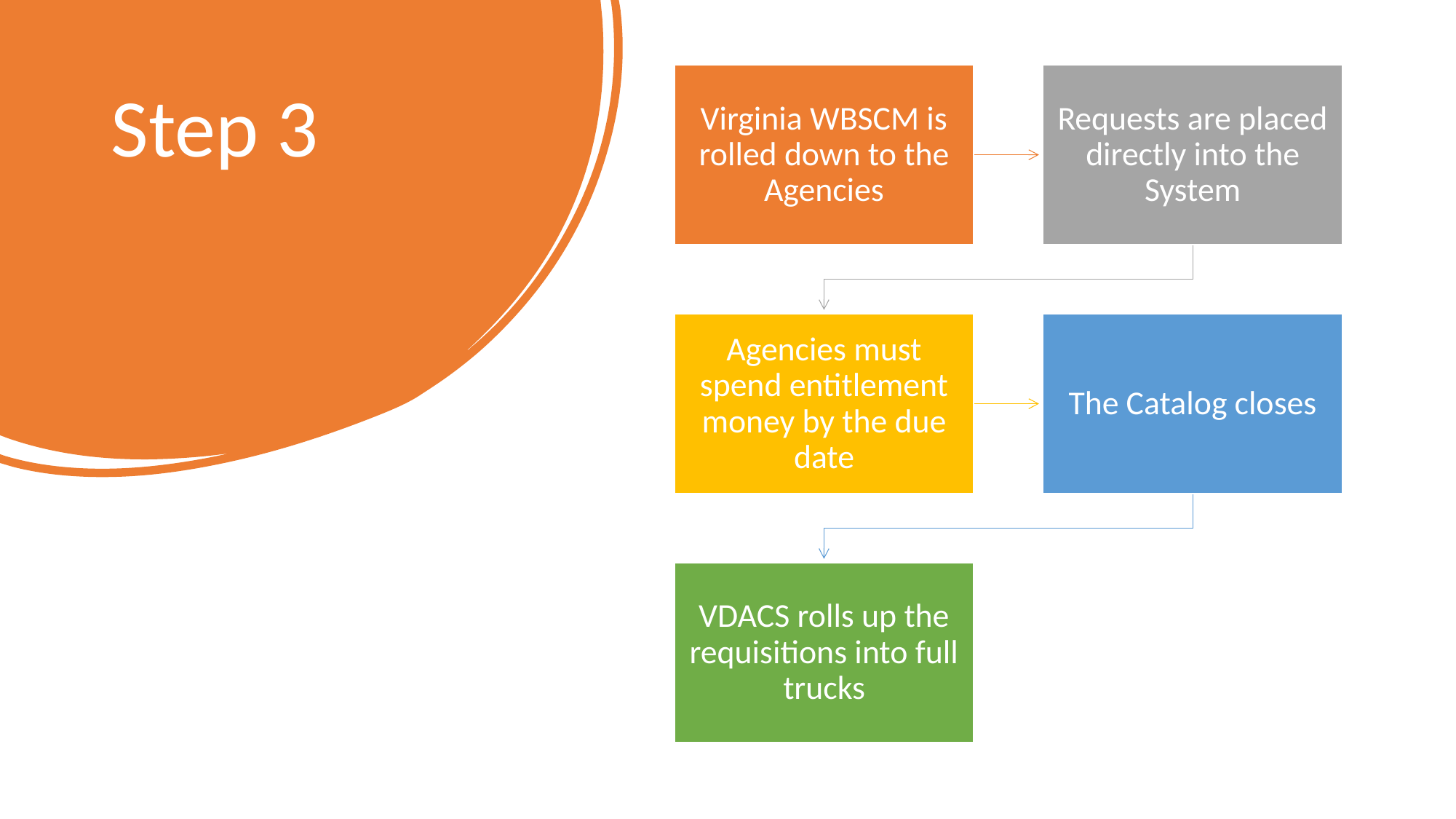

Virginia WBSCM is rolled down to the Agencies

Requests are placed directly into the System

Agencies must spend entitlement money by the due date

The Catalog closes
VDACS rolls up the requisitions into full trucks
# Step 3